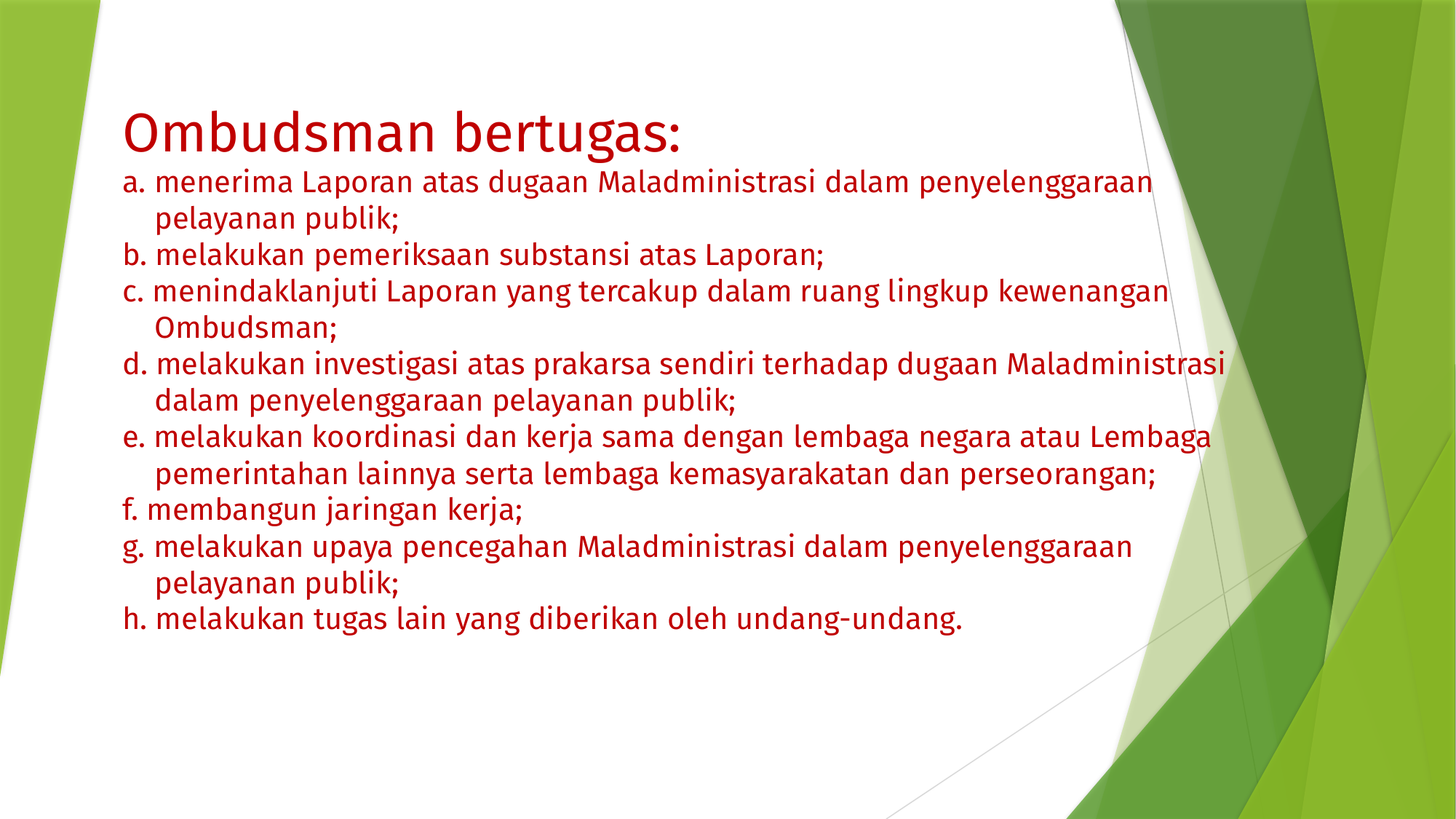

# Ombudsman bertugas: a. menerima Laporan atas dugaan Maladministrasi dalam penyelenggaraan pelayanan publik; b. melakukan pemeriksaan substansi atas Laporan; c. menindaklanjuti Laporan yang tercakup dalam ruang lingkup kewenangan Ombudsman; d. melakukan investigasi atas prakarsa sendiri terhadap dugaan Maladministrasi dalam penyelenggaraan pelayanan publik; e. melakukan koordinasi dan kerja sama dengan lembaga negara atau Lembaga pemerintahan lainnya serta lembaga kemasyarakatan dan perseorangan; f. membangun jaringan kerja; g. melakukan upaya pencegahan Maladministrasi dalam penyelenggaraan pelayanan publik; h. melakukan tugas lain yang diberikan oleh undang-undang.